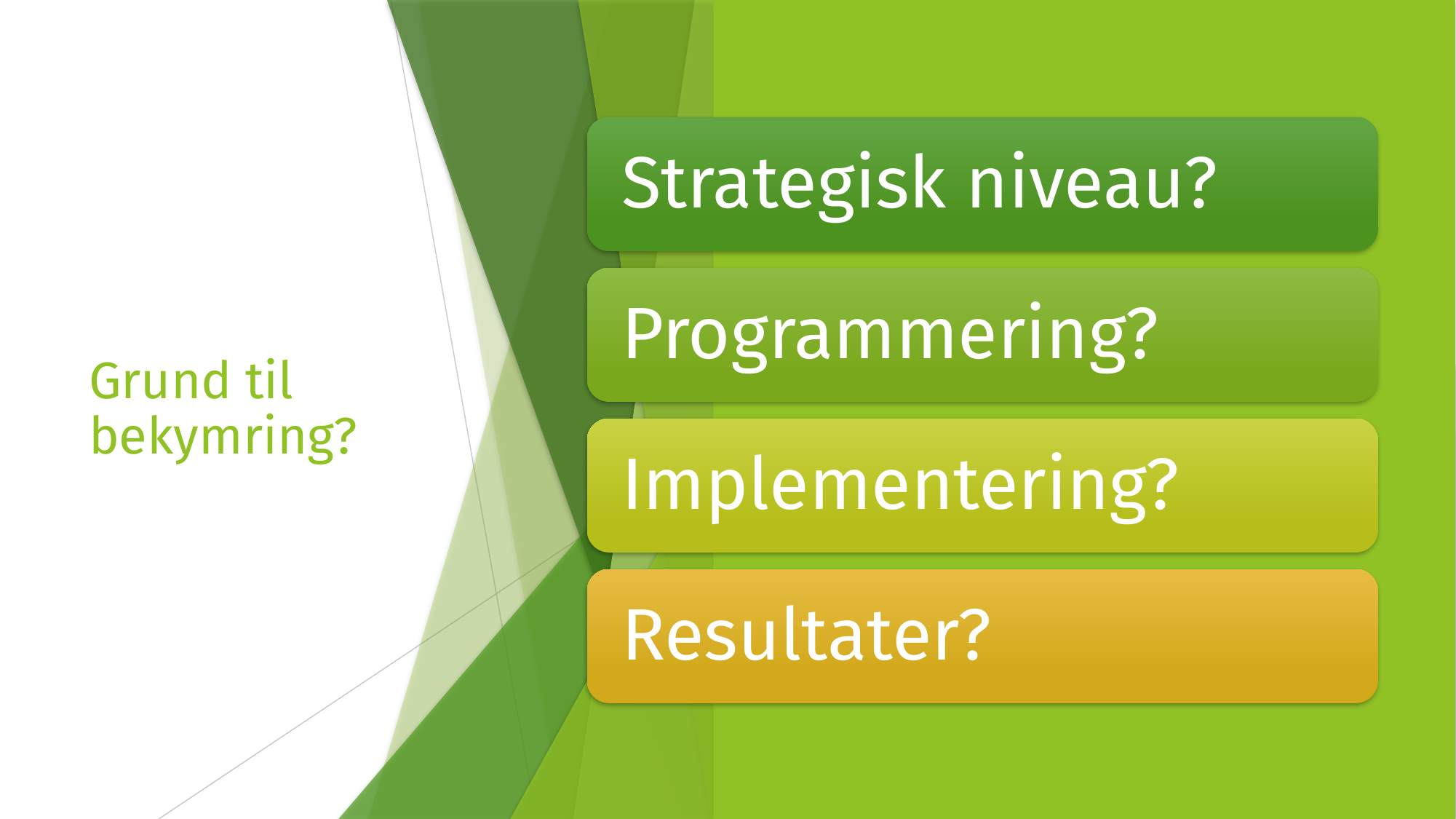

Strategisk niveau?
Programmering?
Implementering?
Resultater?
# Grund til bekymring?